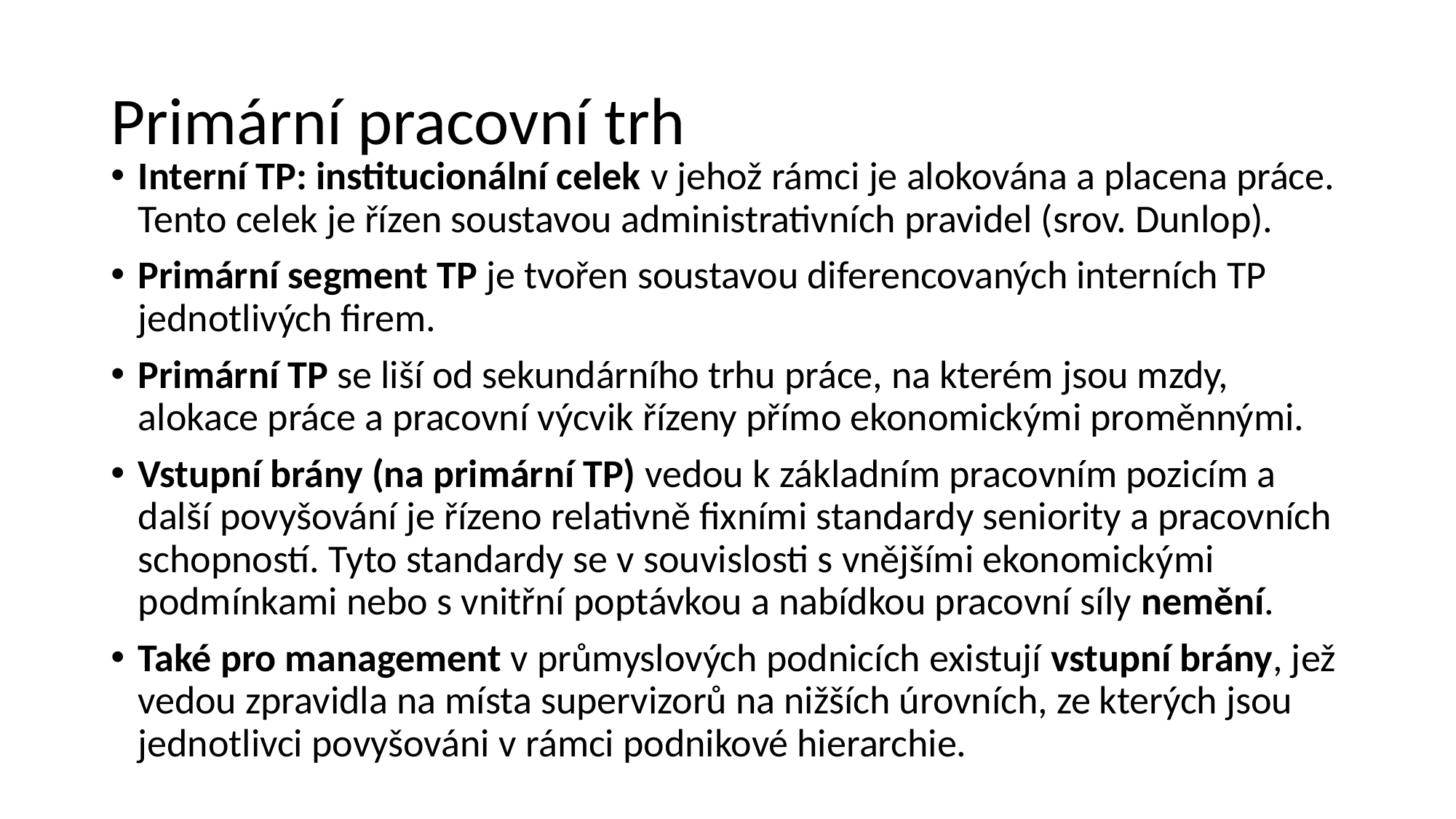

# Primární pracovní trh
Interní TP: institucionální celek v jehož rámci je alokována a placena práce. Tento celek je řízen soustavou administrativních pravidel (srov. Dunlop).
Primární segment TP je tvořen soustavou diferencovaných interních TP jednotlivých firem.
Primární TP se liší od sekundárního trhu práce, na kterém jsou mzdy, alokace práce a pracovní výcvik řízeny přímo ekonomickými proměnnými.
Vstupní brány (na primární TP) vedou k základním pracovním pozicím a další povyšování je řízeno relativně fixními standardy seniority a pracovních schopností. Tyto standardy se v souvislosti s vnějšími ekonomickými podmínkami nebo s vnitřní poptávkou a nabídkou pracovní síly nemění.
Také pro management v průmyslových podnicích existují vstupní brány, jež vedou zpravidla na místa supervizorů na nižších úrovních, ze kterých jsou jednotlivci povyšováni v rámci podnikové hierarchie.